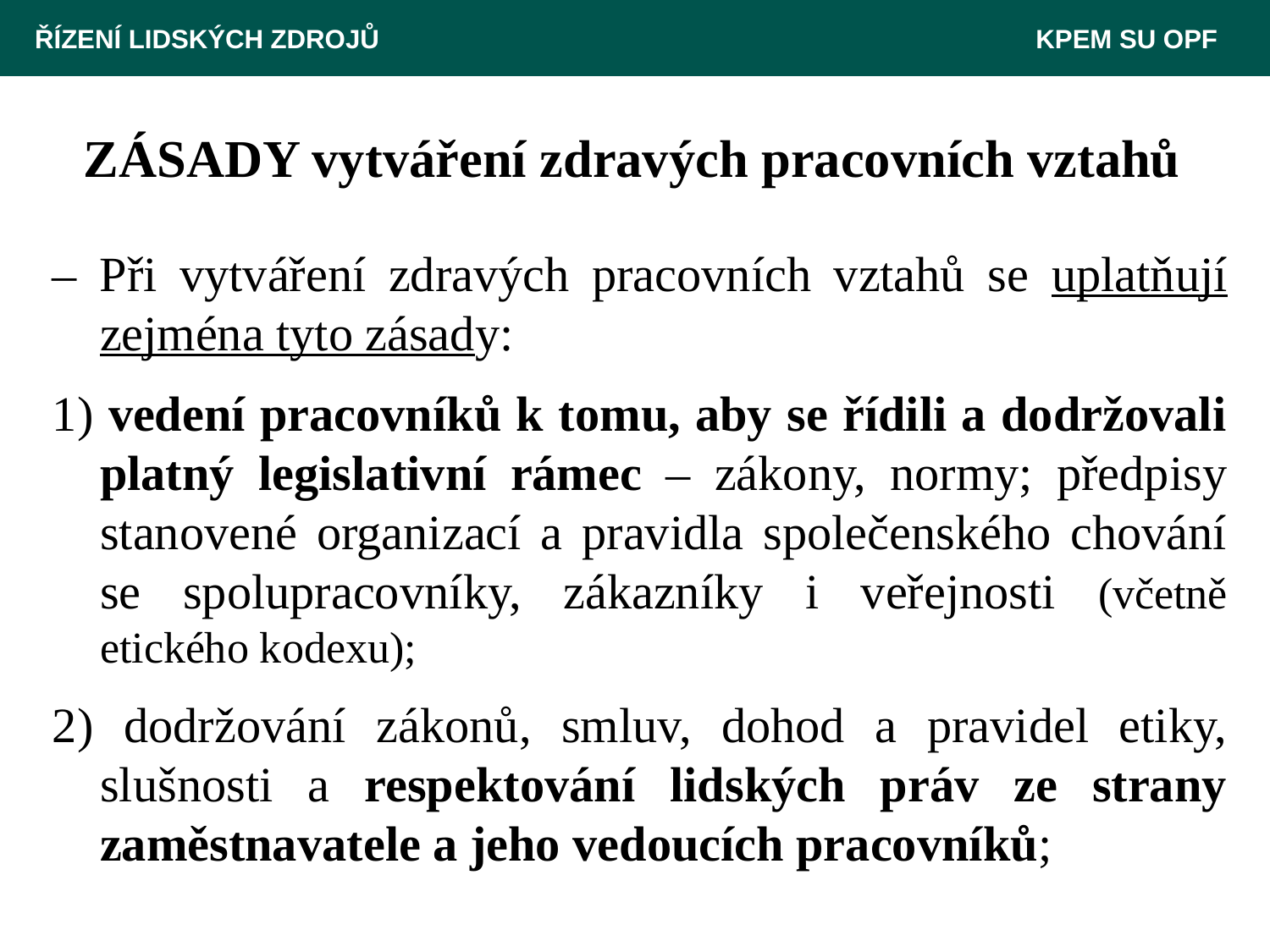

ŘÍZENÍ LIDSKÝCH ZDROJŮ 						 KPEM SU OPF
# ZÁSADY vytváření zdravých pracovních vztahů
– Při vytváření zdravých pracovních vztahů se uplatňují zejména tyto zásady:
1) vedení pracovníků k tomu, aby se řídili a dodržovali platný legislativní rámec – zákony, normy; předpisy stanovené organizací a pravidla společenského chování se spolupracovníky, zákazníky i veřejnosti (včetně etického kodexu);
2) dodržování zákonů, smluv, dohod a pravidel etiky, slušnosti a respektování lidských práv ze strany zaměstnavatele a jeho vedoucích pracovníků;